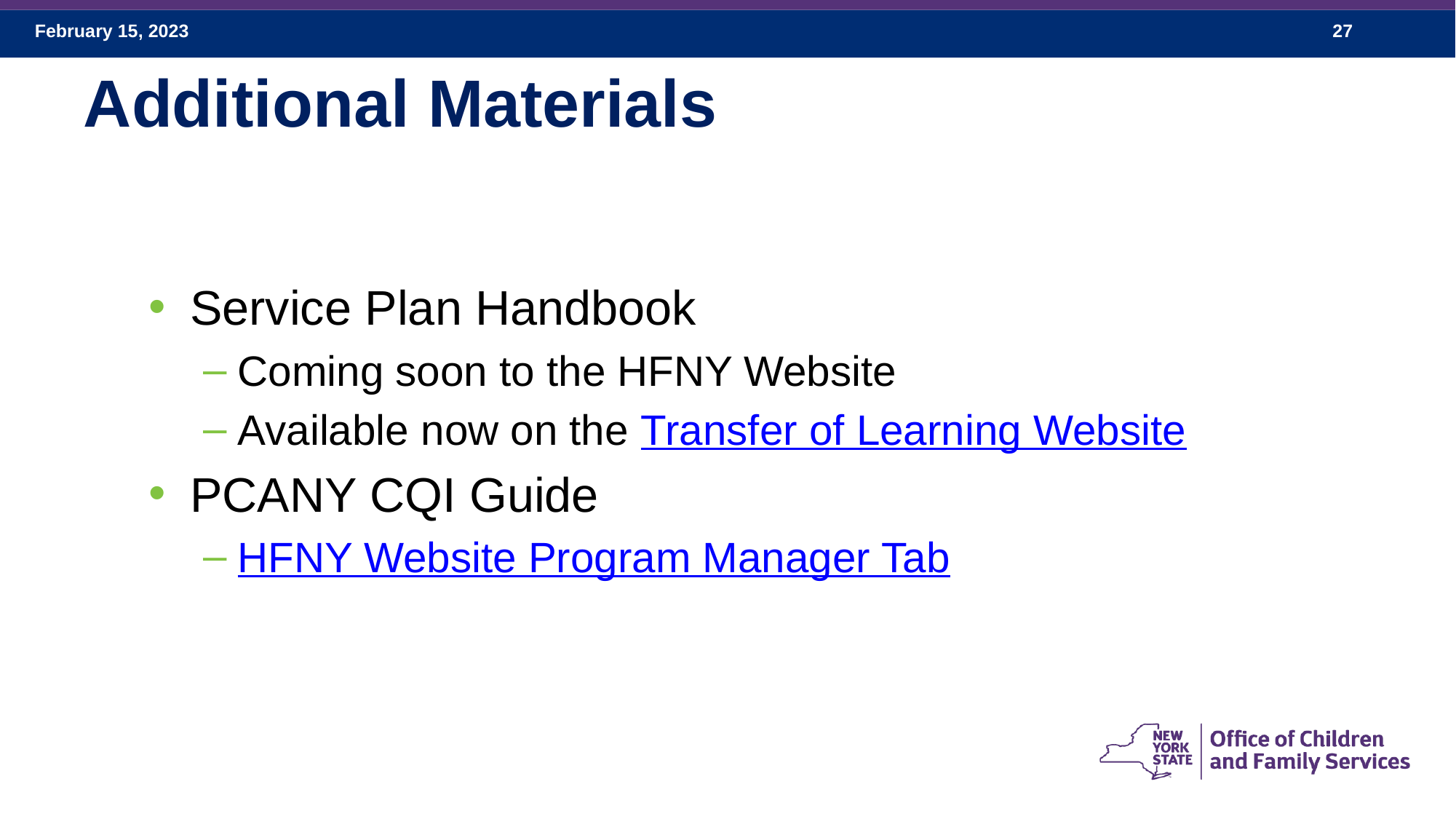

# Additional Materials

Service Plan Handbook
Coming soon to the HFNY Website
Available now on the Transfer of Learning Website
PCANY CQI Guide
HFNY Website Program Manager Tab